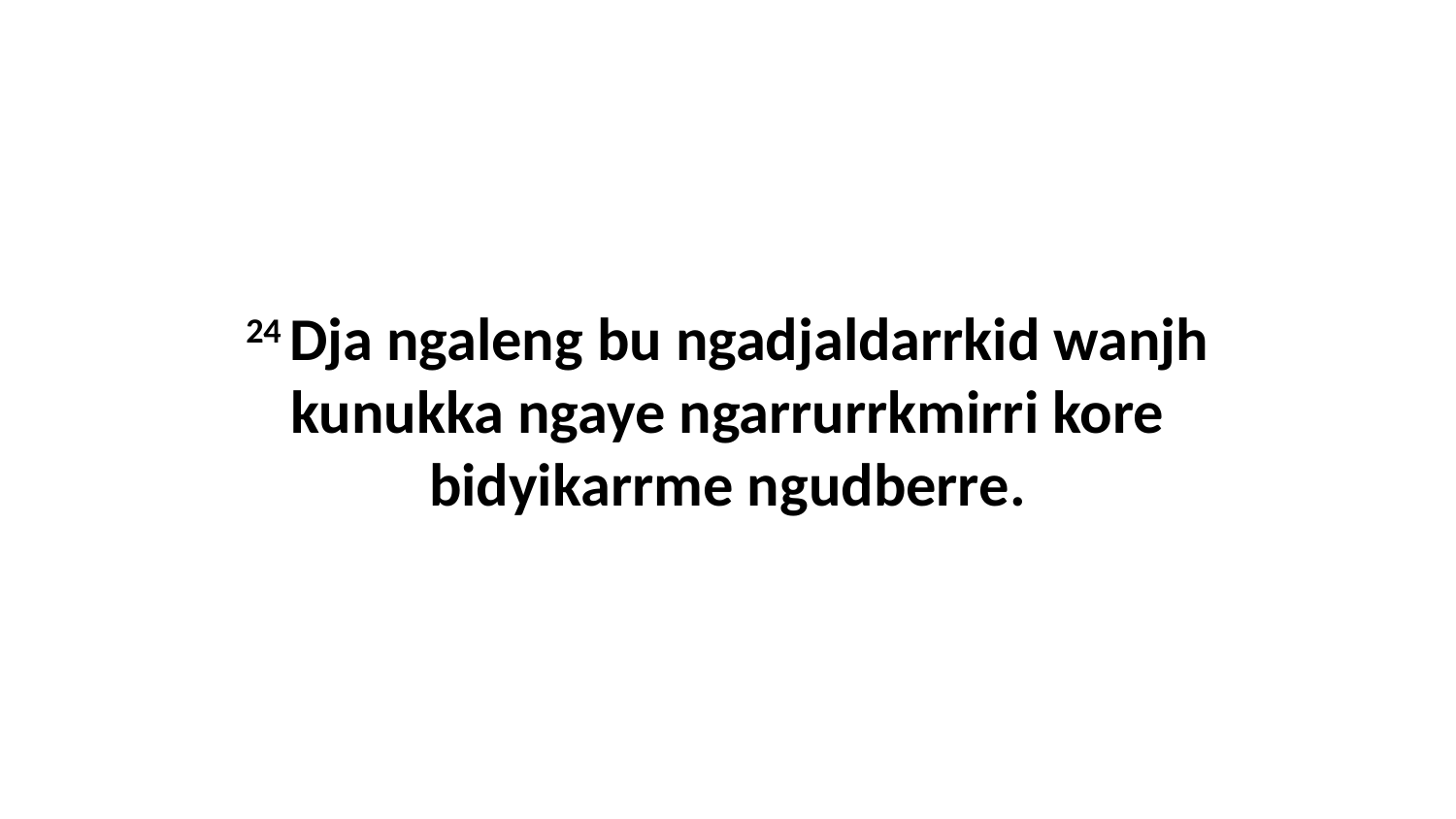

24 Dja ngaleng bu ngadjaldarrkid wanjh kunukka ngaye ngarrurrkmirri kore bidyikarrme ngudberre.